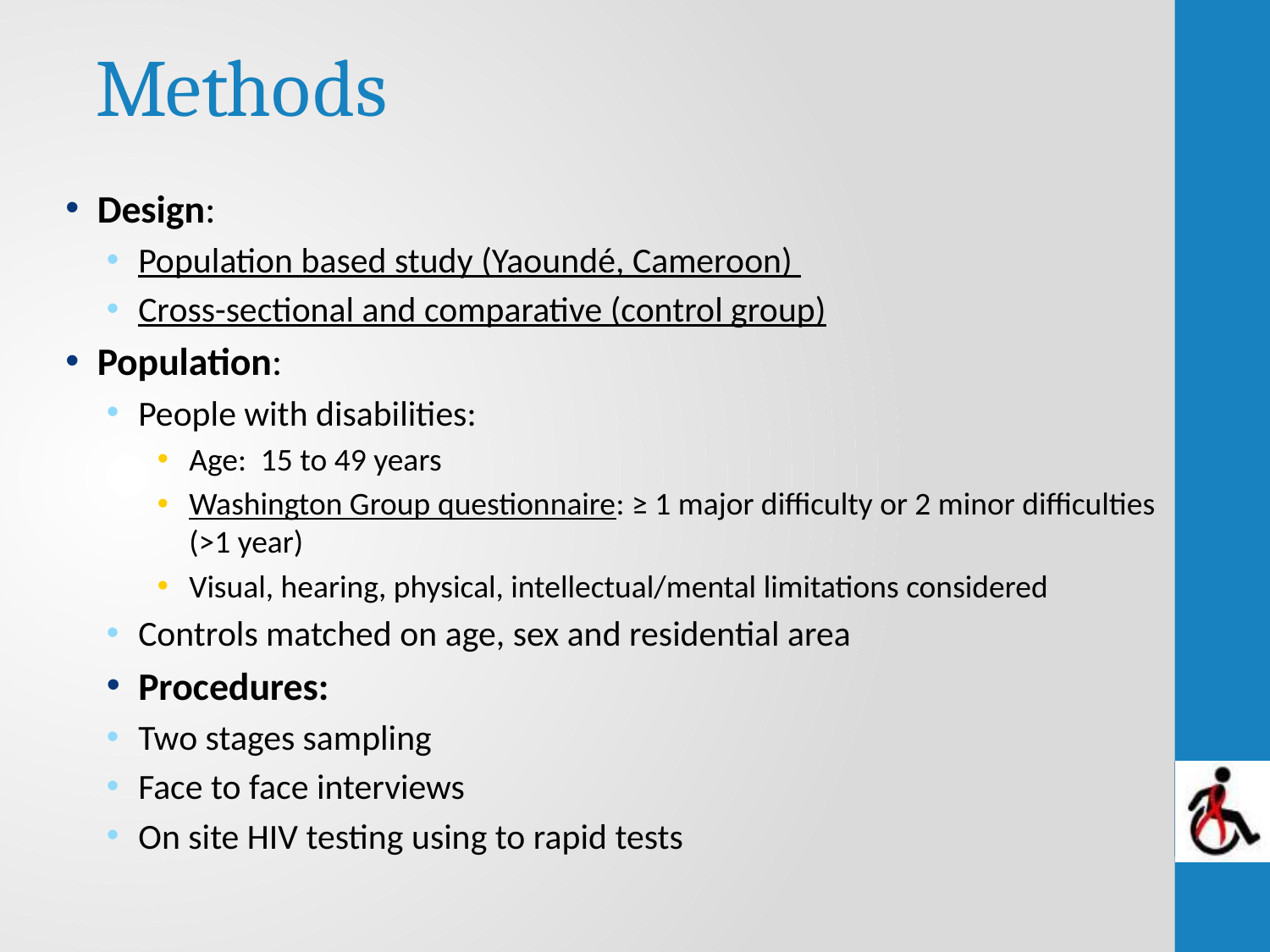

# Methods
Design:
Population based study (Yaoundé, Cameroon)
Cross-sectional and comparative (control group)
Population:
People with disabilities:
Age:  15 to 49 years
Washington Group questionnaire: ≥ 1 major difficulty or 2 minor difficulties (>1 year)
Visual, hearing, physical, intellectual/mental limitations considered
Controls matched on age, sex and residential area
Procedures:
Two stages sampling
Face to face interviews
On site HIV testing using to rapid tests